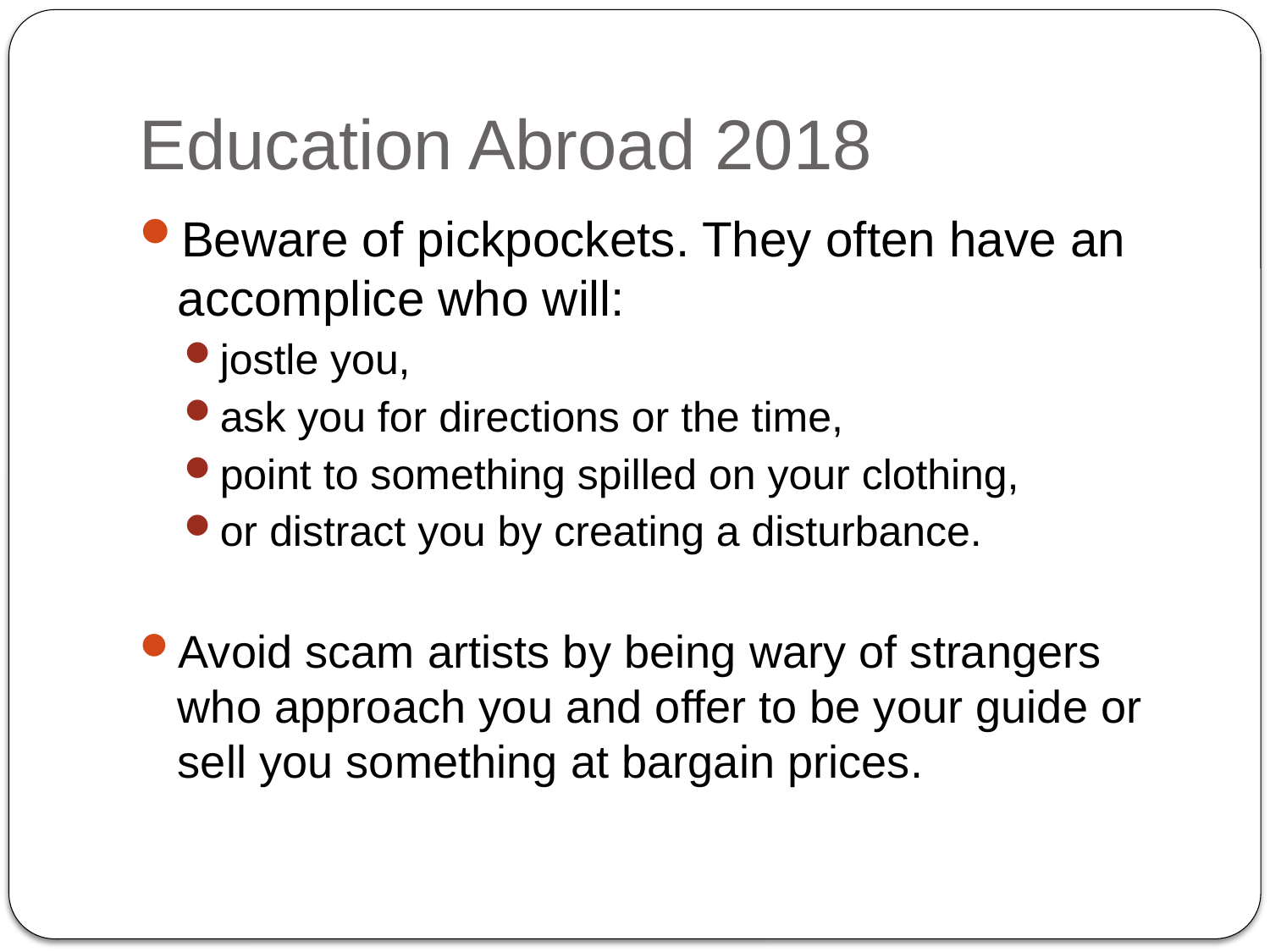

# Education Abroad 2018
Beware of pickpockets. They often have an accomplice who will:
jostle you,
ask you for directions or the time,
point to something spilled on your clothing,
or distract you by creating a disturbance.

Avoid scam artists by being wary of strangers who approach you and offer to be your guide or sell you something at bargain prices.